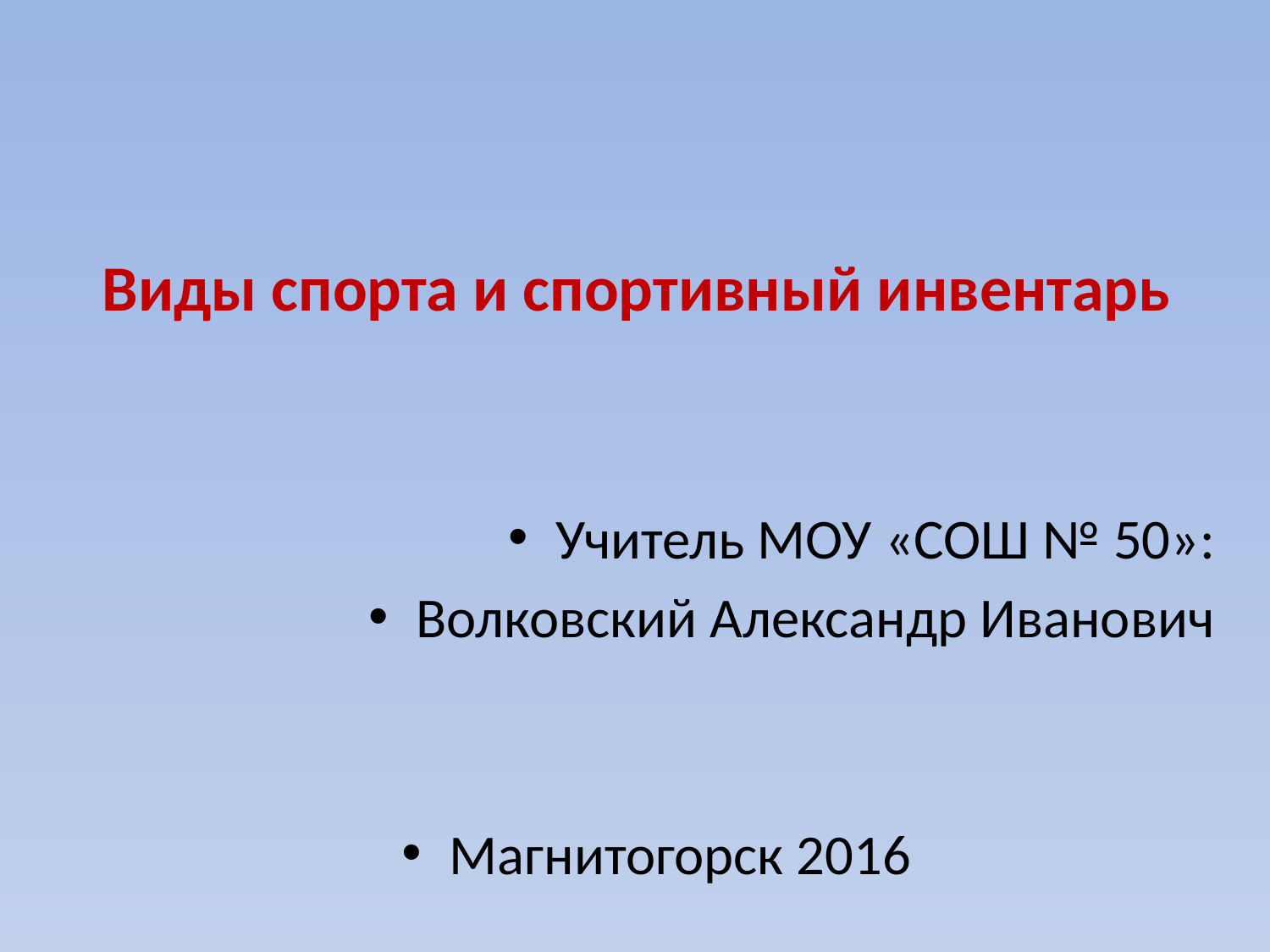

# Виды спорта и спортивный инвентарь
Учитель МОУ «СОШ № 50»:
Волковский Александр Иванович

Магнитогорск 2016